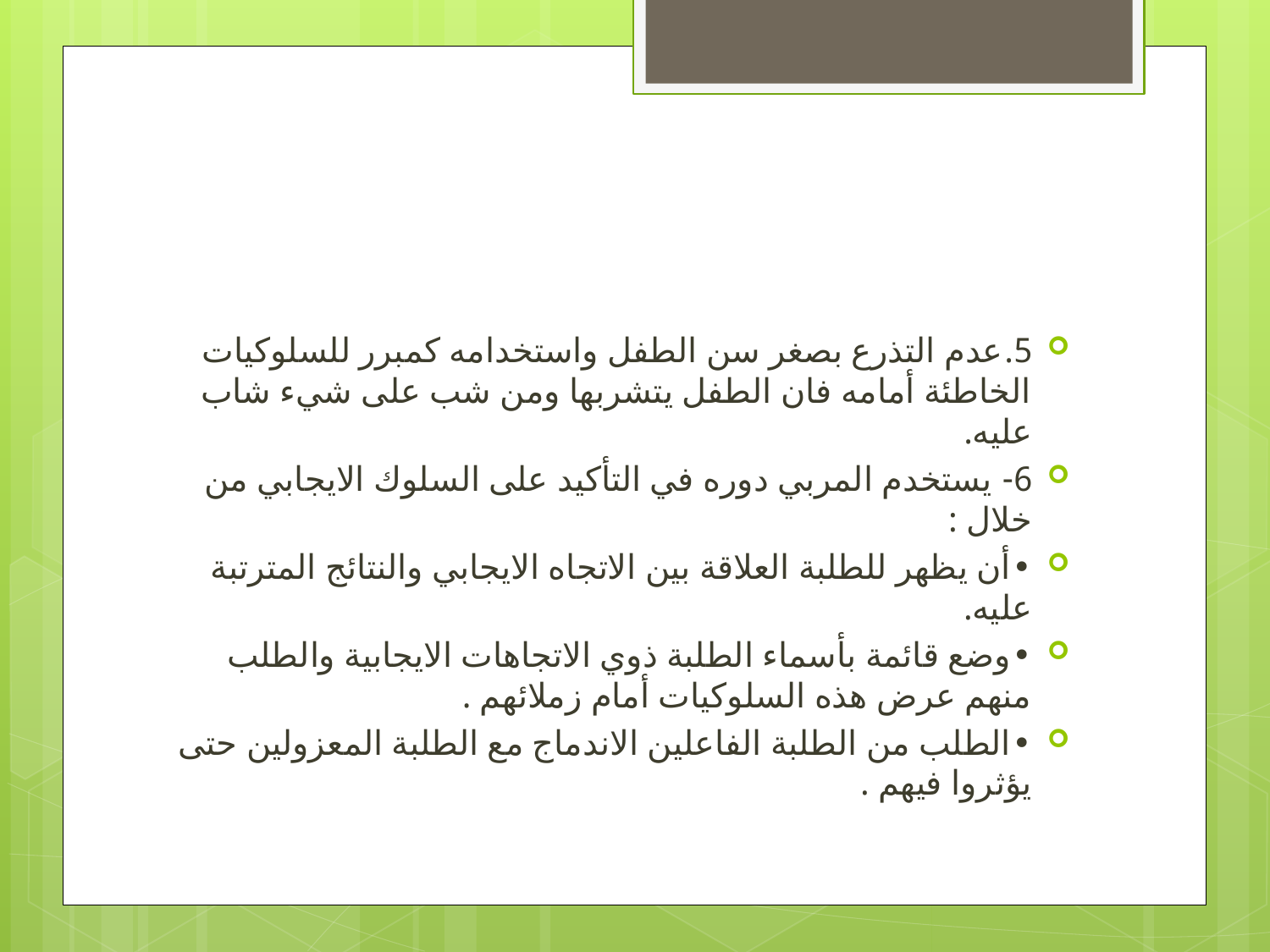

#
5.	عدم التذرع بصغر سن الطفل واستخدامه كمبرر للسلوكيات الخاطئة أمامه فان الطفل يتشربها ومن شب على شيء شاب عليه.
6- يستخدم المربي دوره في التأكيد على السلوك الايجابي من خلال :
•	أن يظهر للطلبة العلاقة بين الاتجاه الايجابي والنتائج المترتبة عليه.
•	وضع قائمة بأسماء الطلبة ذوي الاتجاهات الايجابية والطلب منهم عرض هذه السلوكيات أمام زملائهم .
•	الطلب من الطلبة الفاعلين الاندماج مع الطلبة المعزولين حتى يؤثروا فيهم .